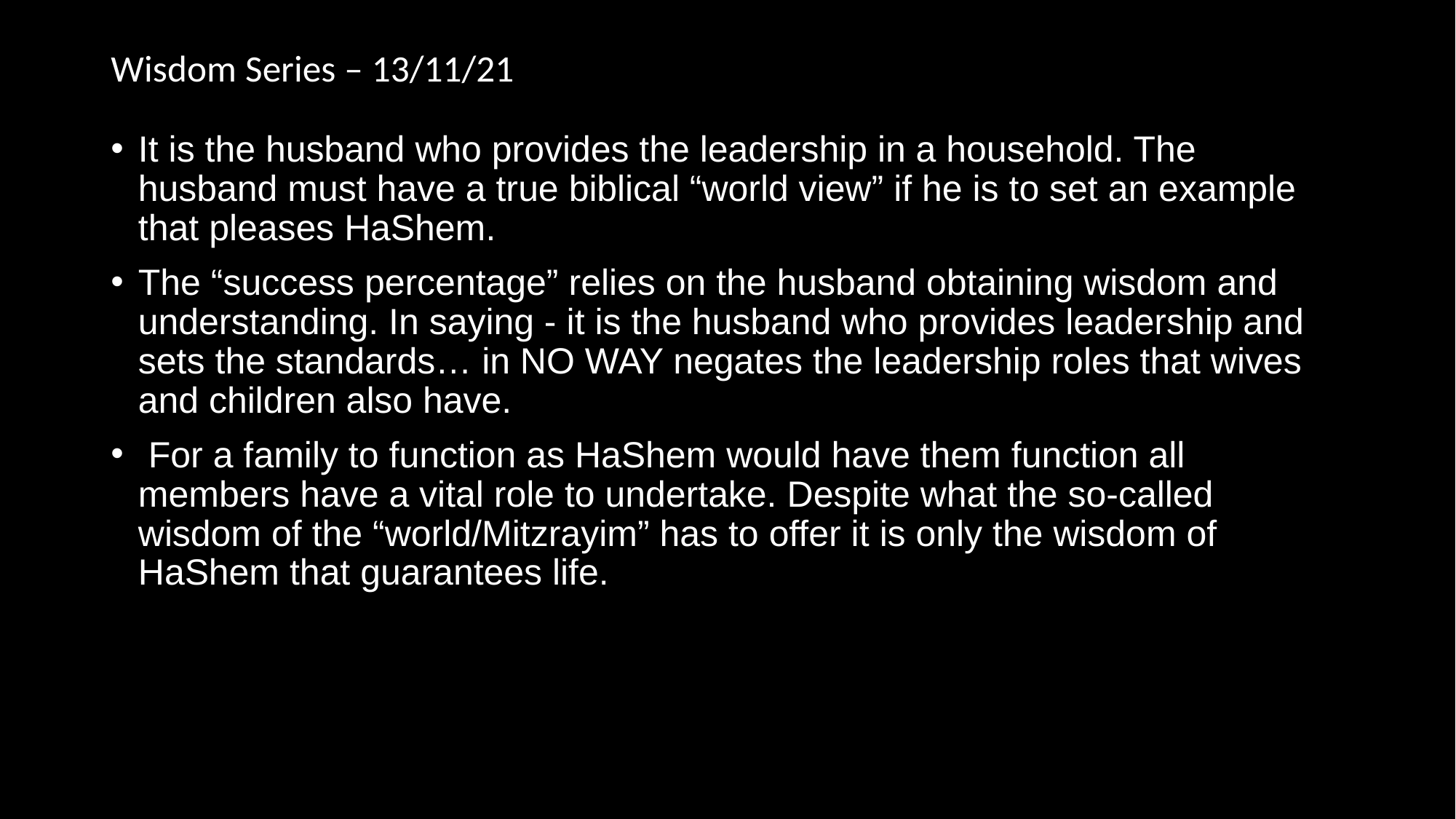

# Wisdom Series – 13/11/21
It is the husband who provides the leadership in a household. The husband must have a true biblical “world view” if he is to set an example that pleases HaShem.
The “success percentage” relies on the husband obtaining wisdom and understanding. In saying - it is the husband who provides leadership and sets the standards… in NO WAY negates the leadership roles that wives and children also have.
 For a family to function as HaShem would have them function all members have a vital role to undertake. Despite what the so-called wisdom of the “world/Mitzrayim” has to offer it is only the wisdom of HaShem that guarantees life.